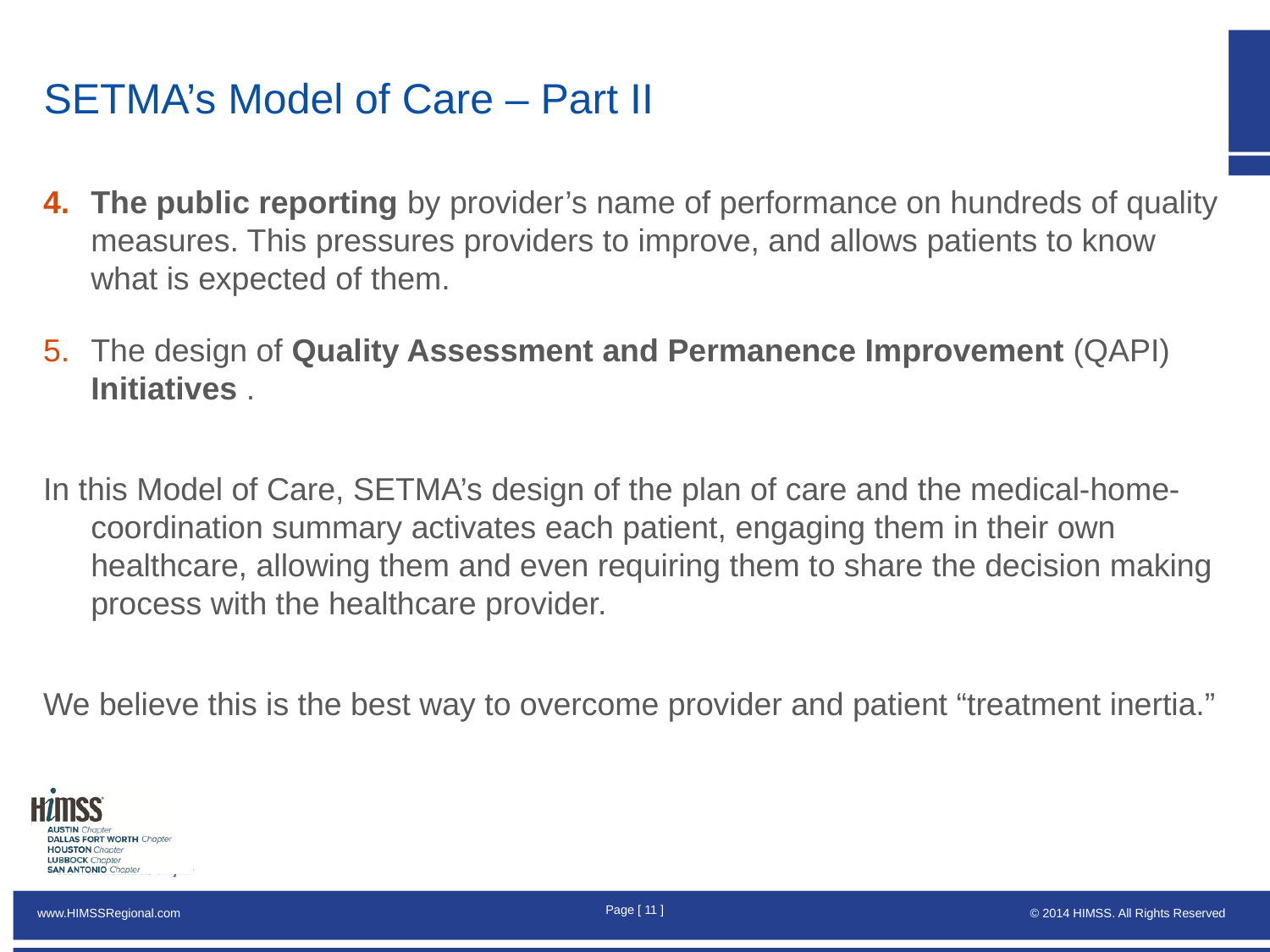

# SETMA’s Model of Care – Part II
The public reporting by provider’s name of performance on hundreds of quality measures. This pressures providers to improve, and allows patients to know what is expected of them.
The design of Quality Assessment and Permanence Improvement (QAPI) Initiatives .

In this Model of Care, SETMA’s design of the plan of care and the medical-home-coordination summary activates each patient, engaging them in their own healthcare, allowing them and even requiring them to share the decision making process with the healthcare provider.

We believe this is the best way to overcome provider and patient “treatment inertia.”
Page [ 11 ]